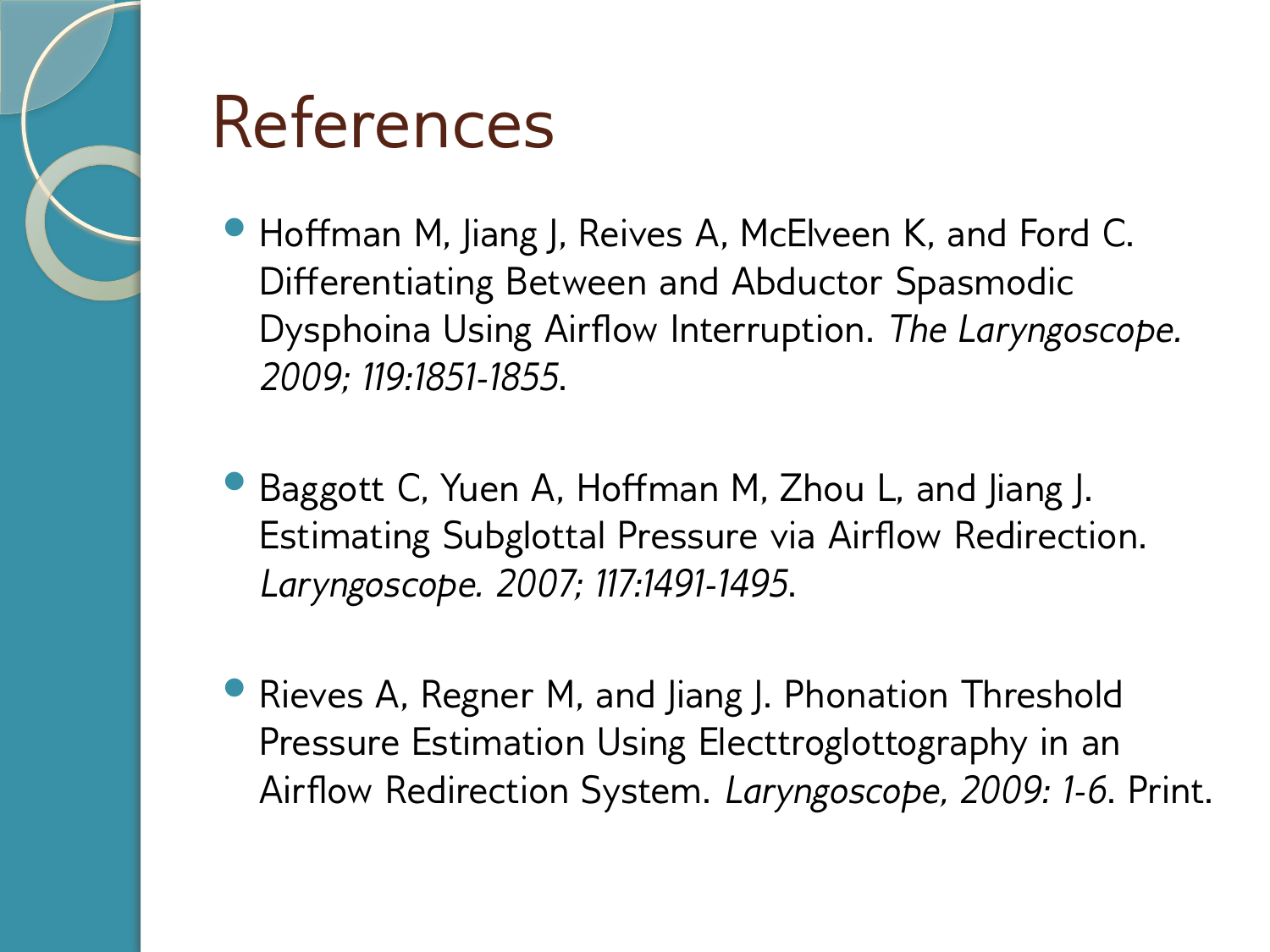

# References
Hoffman M, Jiang J, Reives A, McElveen K, and Ford C. Differentiating Between and Abductor Spasmodic Dysphoina Using Airflow Interruption. The Laryngoscope. 2009; 119:1851-1855.

Baggott C, Yuen A, Hoffman M, Zhou L, and Jiang J. Estimating Subglottal Pressure via Airflow Redirection. Laryngoscope. 2007; 117:1491-1495.

Rieves A, Regner M, and Jiang J. Phonation Threshold Pressure Estimation Using Electtroglottography in an Airflow Redirection System. Laryngoscope, 2009: 1-6. Print.